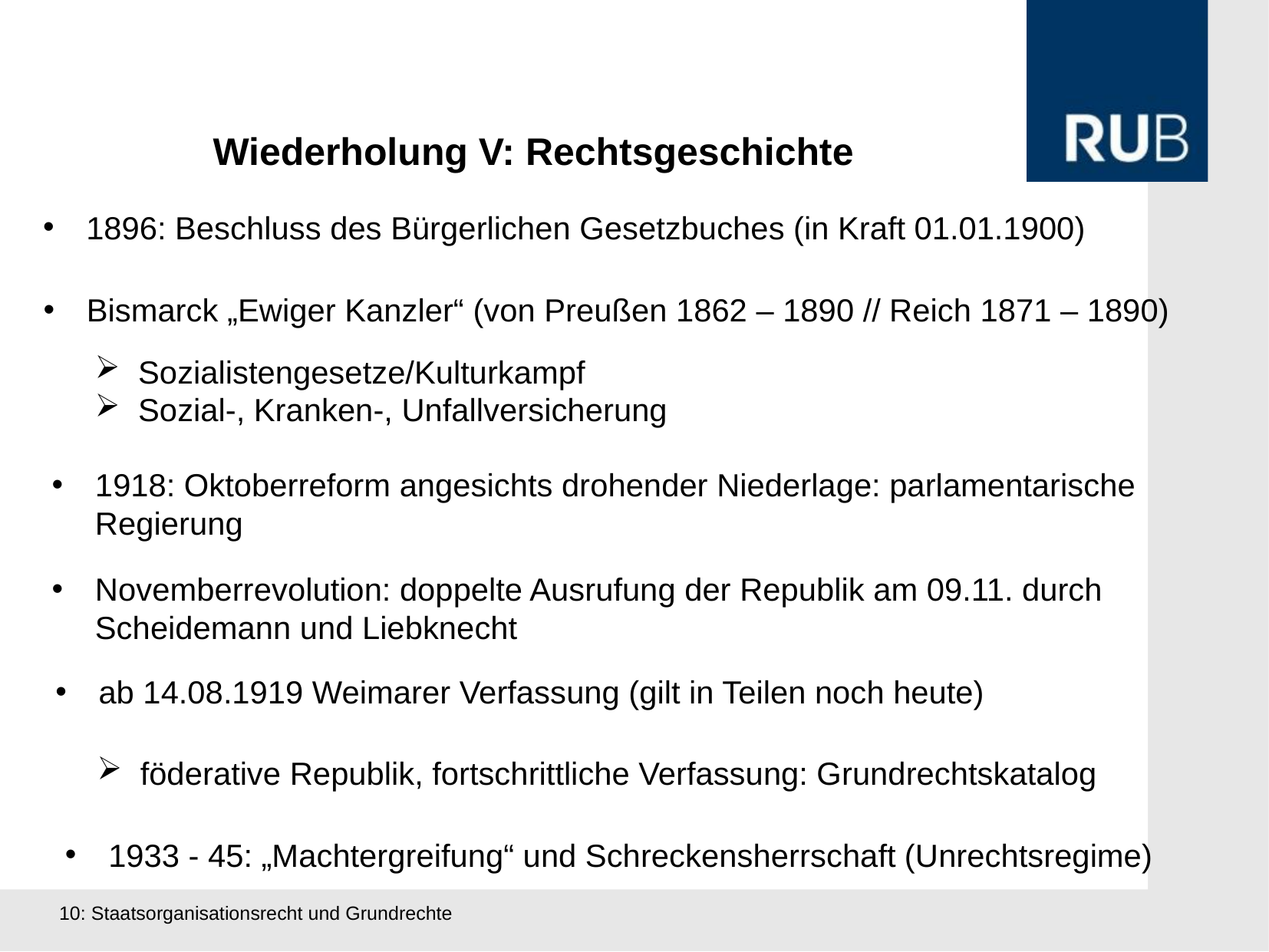

Wiederholung V: Rechtsgeschichte
1896: Beschluss des Bürgerlichen Gesetzbuches (in Kraft 01.01.1900)
Bismarck „Ewiger Kanzler“ (von Preußen 1862 – 1890 // Reich 1871 – 1890)
Sozialistengesetze/Kulturkampf
Sozial-, Kranken-, Unfallversicherung
1918: Oktoberreform angesichts drohender Niederlage: parlamentarische Regierung
Novemberrevolution: doppelte Ausrufung der Republik am 09.11. durch  Scheidemann und Liebknecht
ab 14.08.1919 Weimarer Verfassung (gilt in Teilen noch heute)
föderative Republik, fortschrittliche Verfassung: Grundrechtskatalog
1933 - 45: „Machtergreifung“ und Schreckensherrschaft (Unrechtsregime)
10: Staatsorganisationsrecht und Grundrechte